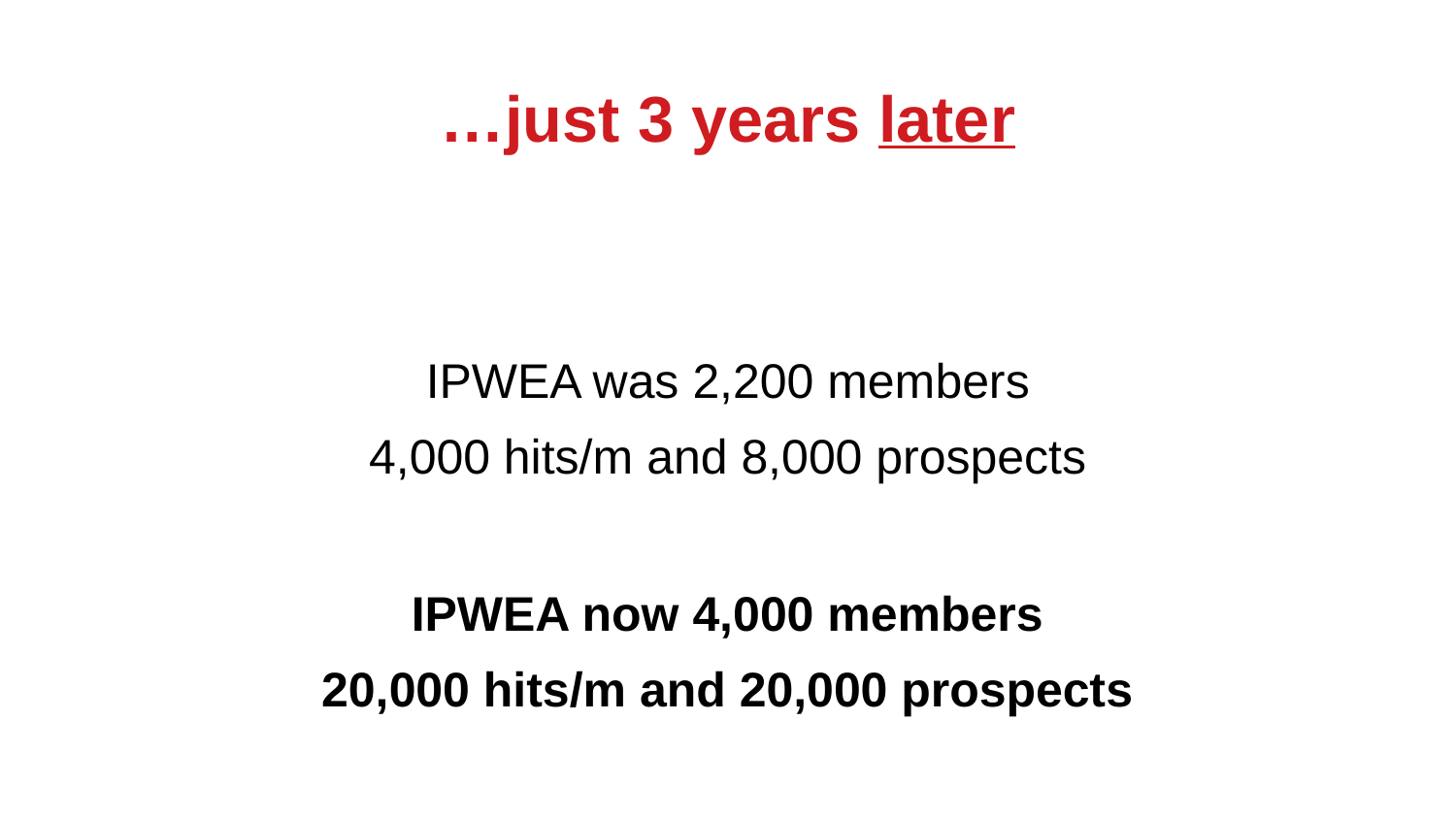

…just 3 years later
IPWEA was 2,200 members
4,000 hits/m and 8,000 prospects
IPWEA now 4,000 members
20,000 hits/m and 20,000 prospects